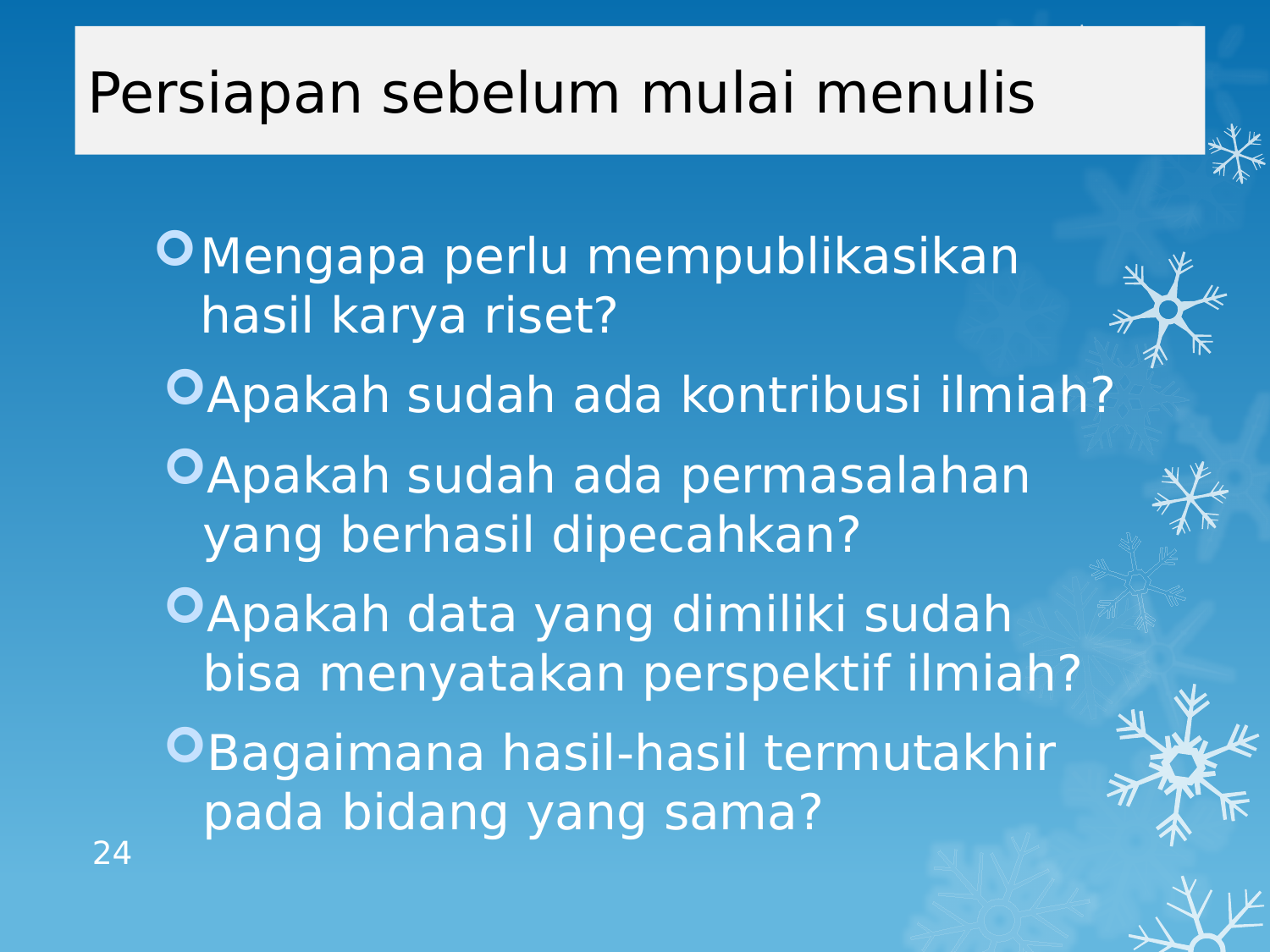

# Persiapan sebelum mulai menulis
Mengapa perlu mempublikasikan hasil karya riset?
Apakah sudah ada kontribusi ilmiah?
Apakah sudah ada permasalahan yang berhasil dipecahkan?
Apakah data yang dimiliki sudah bisa menyatakan perspektif ilmiah?
Bagaimana hasil-hasil termutakhir pada bidang yang sama?
24